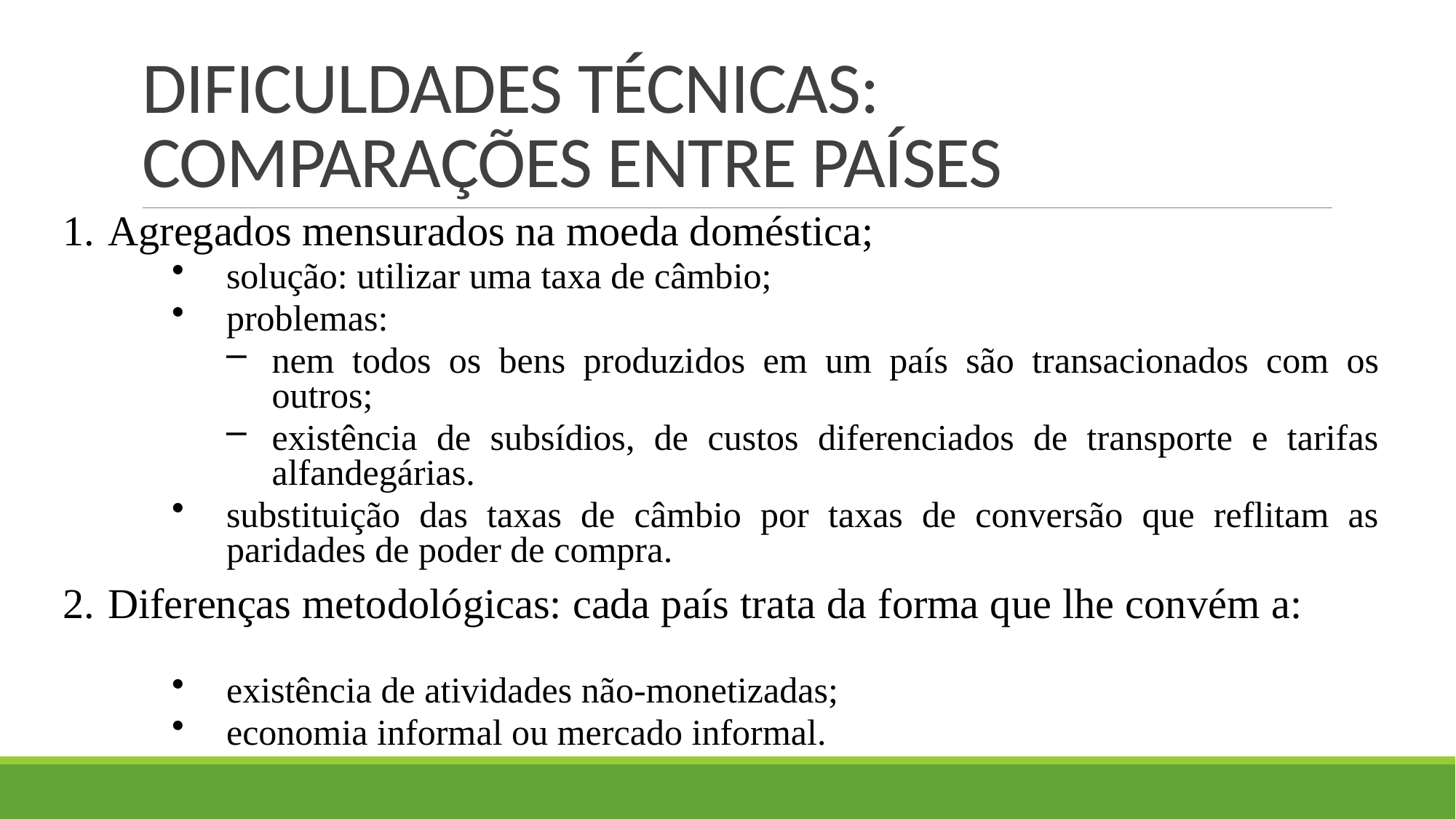

# DIFICULDADES TÉCNICAS: COMPARAÇÕES ENTRE PAÍSES

Agregados mensurados na moeda doméstica;
solução: utilizar uma taxa de câmbio;
problemas:
nem todos os bens produzidos em um país são transacionados com os outros;
existência de subsídios, de custos diferenciados de transporte e tarifas alfandegárias.
substituição das taxas de câmbio por taxas de conversão que reflitam as paridades de poder de compra.
Diferenças metodológicas: cada país trata da forma que lhe convém a:
existência de atividades não-monetizadas;
economia informal ou mercado informal.